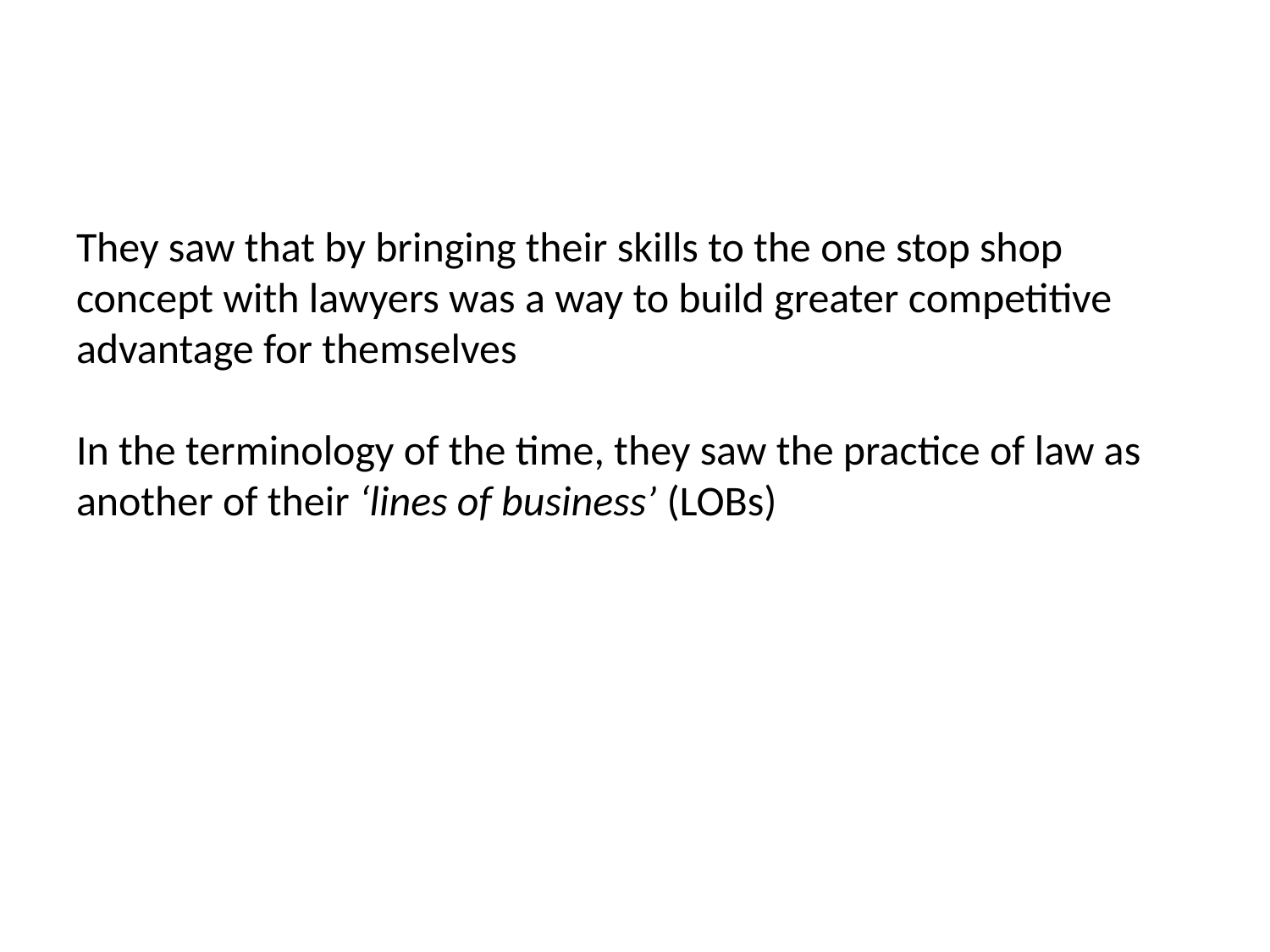

# They saw that by bringing their skills to the one stop shop concept with lawyers was a way to build greater competitive advantage for themselves In the terminology of the time, they saw the practice of law as another of their ‘lines of business’ (LOBs)